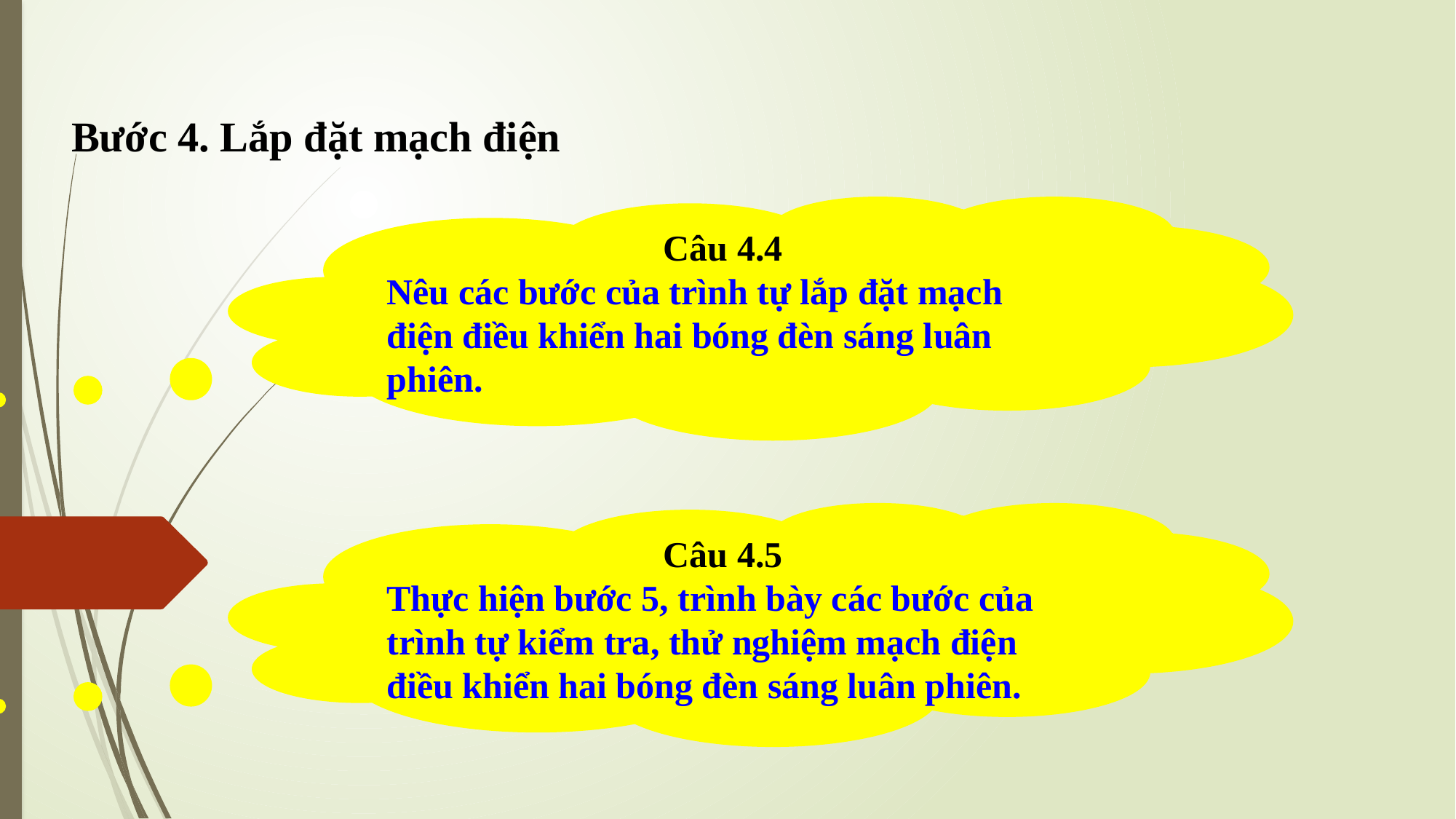

Bước 4. Lắp đặt mạch điện
Câu 4.4
Nêu các bước của trình tự lắp đặt mạch điện điều khiển hai bóng đèn sáng luân phiên.
Câu 4.5
Thực hiện bước 5, trình bày các bước của trình tự kiểm tra, thử nghiệm mạch điện điều khiển hai bóng đèn sáng luân phiên.